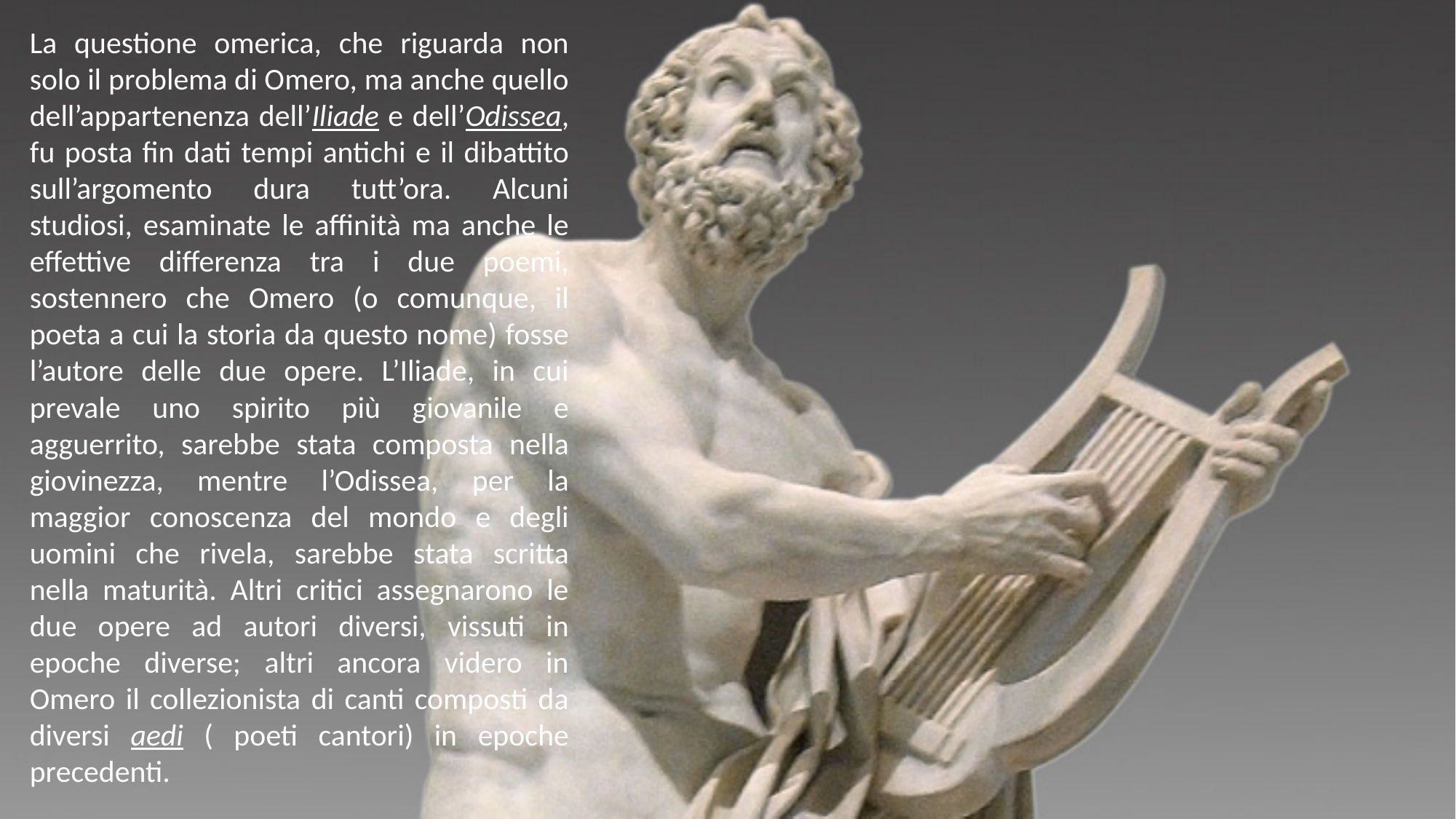

La questione omerica, che riguarda non solo il problema di Omero, ma anche quello dell’appartenenza dell’Iliade e dell’Odissea, fu posta fin dati tempi antichi e il dibattito sull’argomento dura tutt’ora. Alcuni studiosi, esaminate le affinità ma anche le effettive differenza tra i due poemi, sostennero che Omero (o comunque, il poeta a cui la storia da questo nome) fosse l’autore delle due opere. L’Iliade, in cui prevale uno spirito più giovanile e agguerrito, sarebbe stata composta nella giovinezza, mentre l’Odissea, per la maggior conoscenza del mondo e degli uomini che rivela, sarebbe stata scritta nella maturità. Altri critici assegnarono le due opere ad autori diversi, vissuti in epoche diverse; altri ancora videro in Omero il collezionista di canti composti da diversi aedi ( poeti cantori) in epoche precedenti.